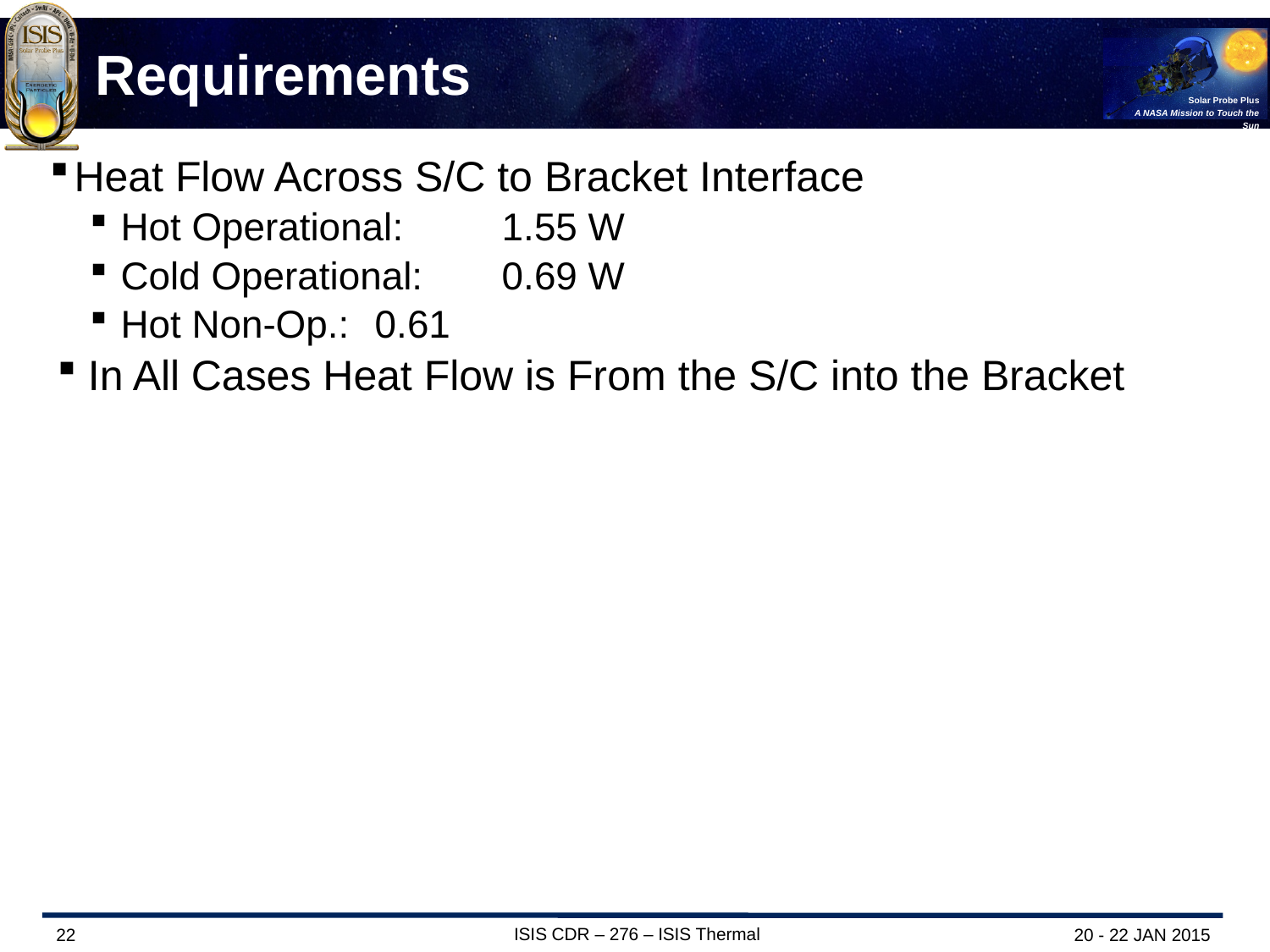

# Requirements
Heat Flow Across S/C to Bracket Interface
Hot Operational:	1.55 W
Cold Operational:	0.69 W
Hot Non-Op.:	0.61
In All Cases Heat Flow is From the S/C into the Bracket